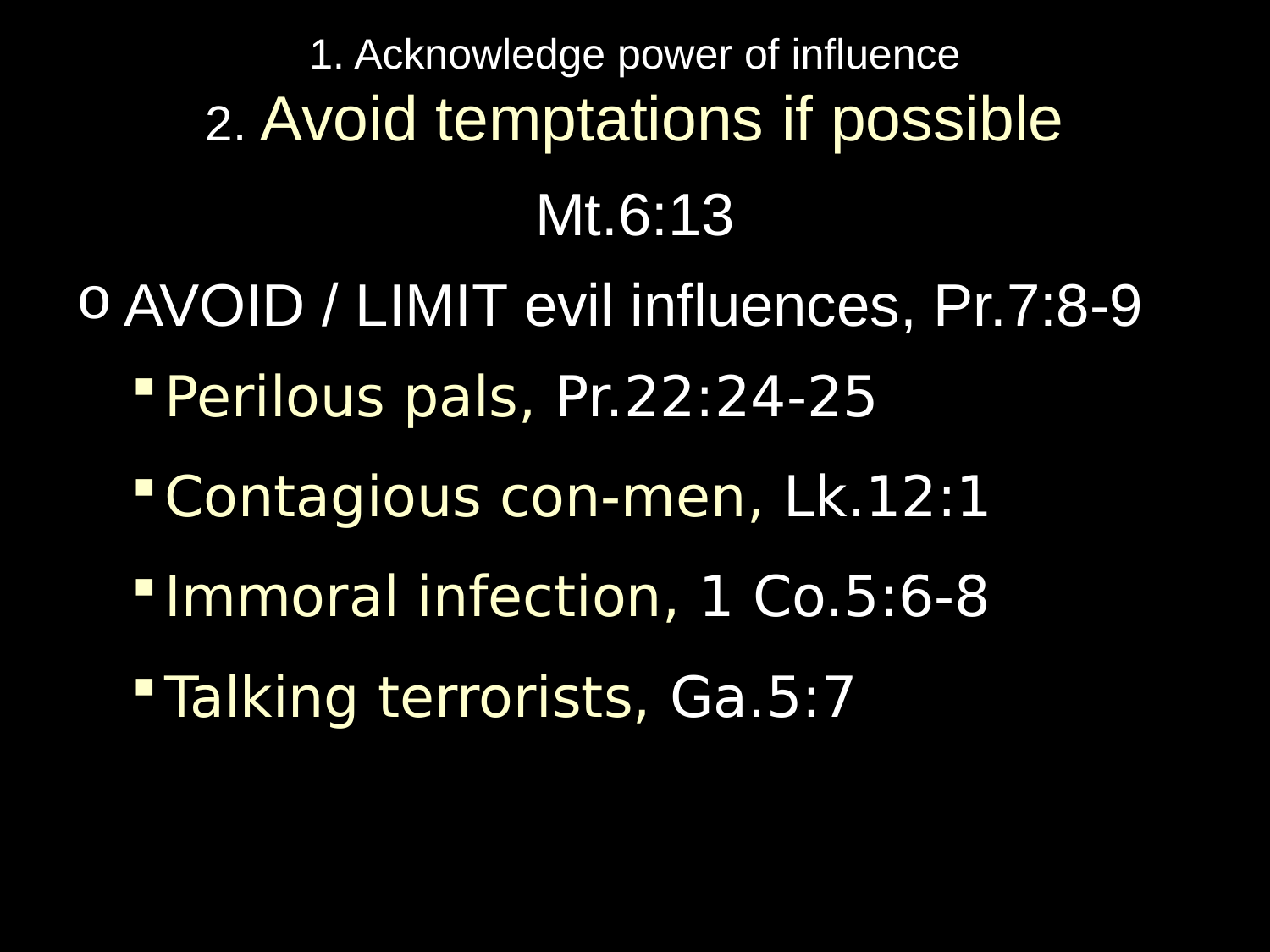

# 1. Acknowledge power of influence 2. Avoid temptations if possible
Mt.6:13
AVOID / LIMIT evil influences, Pr.7:8-9
Perilous pals, Pr.22:24-25
Contagious con-men, Lk.12:1
Immoral infection, 1 Co.5:6-8
Talking terrorists, Ga.5:7